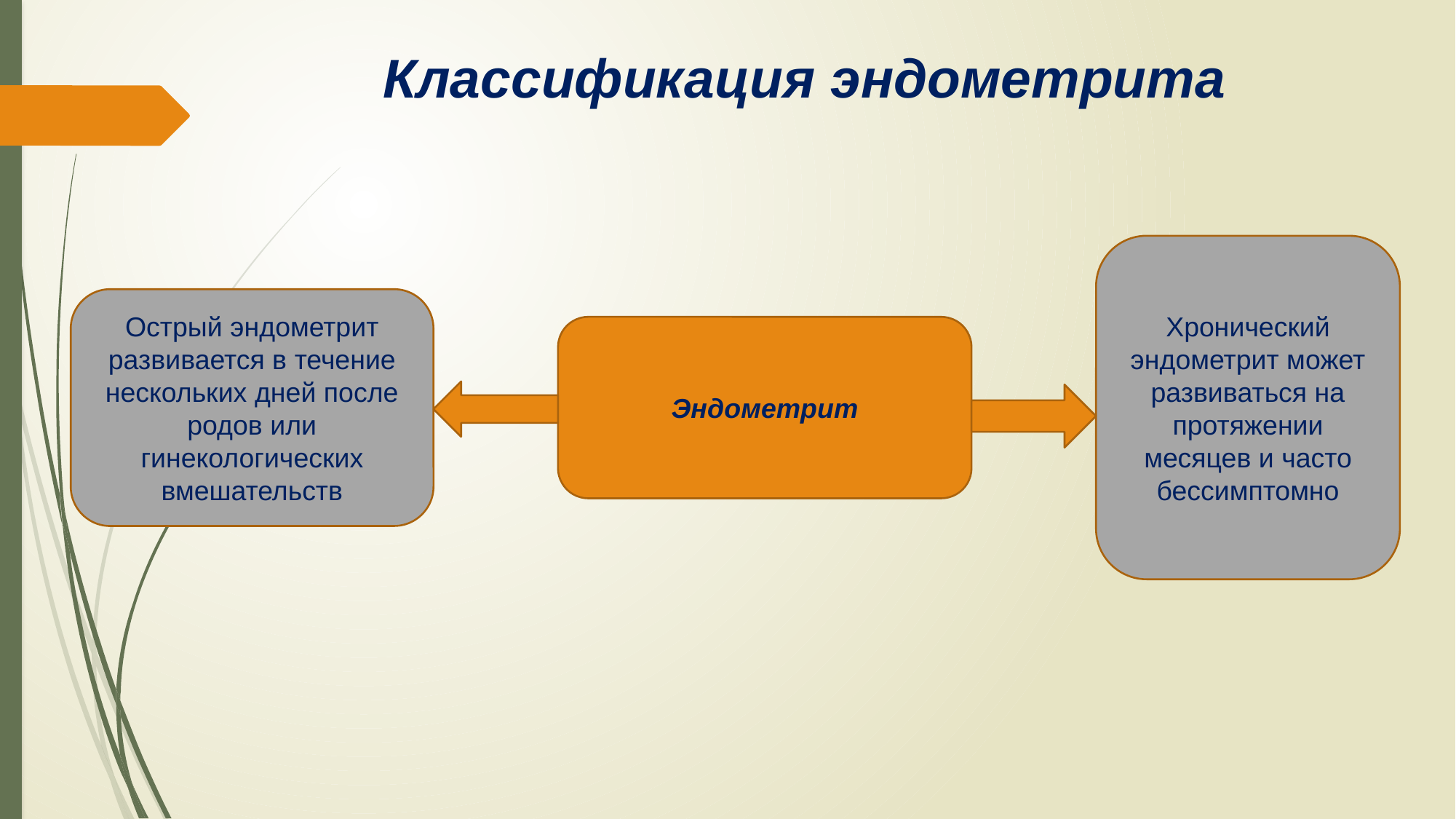

# Классификация эндометрита
Хронический эндометрит может развиваться на протяжении месяцев и часто бессимптомно

Острый эндометрит развивается в течение нескольких дней после родов или гинекологических вмешательств
Эндометрит